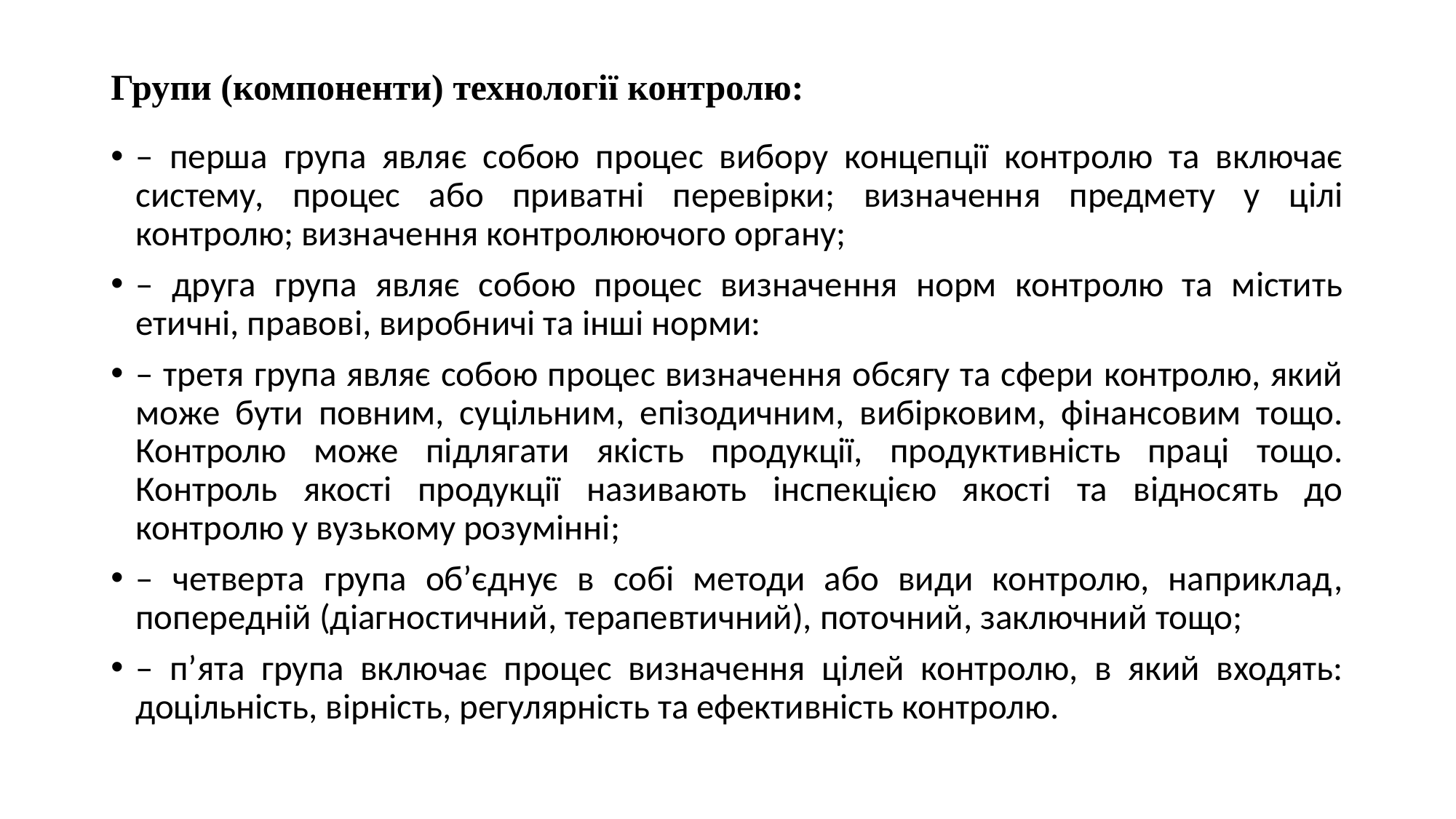

# Групи (компоненти) технології контролю:
– перша група являє собою процес вибору концепції контролю та включає систему, процес або приватні перевірки; визначення предмету у цілі контролю; визначення контролюючого органу;
– друга група являє собою процес визначення норм контролю та містить етичні, правові, виробничі та інші норми:
– третя група являє собою процес визначення обсягу та сфери контролю, який може бути повним, суцільним, епізодичним, вибірковим, фінансовим тощо. Контролю може підлягати якість продукції, продуктивність праці тощо. Контроль якості продукції називають інспекцією якості та відносять до контролю у вузькому розумінні;
– четверта група об’єднує в собі методи або види контролю, наприклад, попередній (діагностичний, терапевтичний), поточний, заключний тощо;
– п’ята група включає процес визначення цілей контролю, в який входять: доцільність, вірність, регулярність та ефективність контролю.